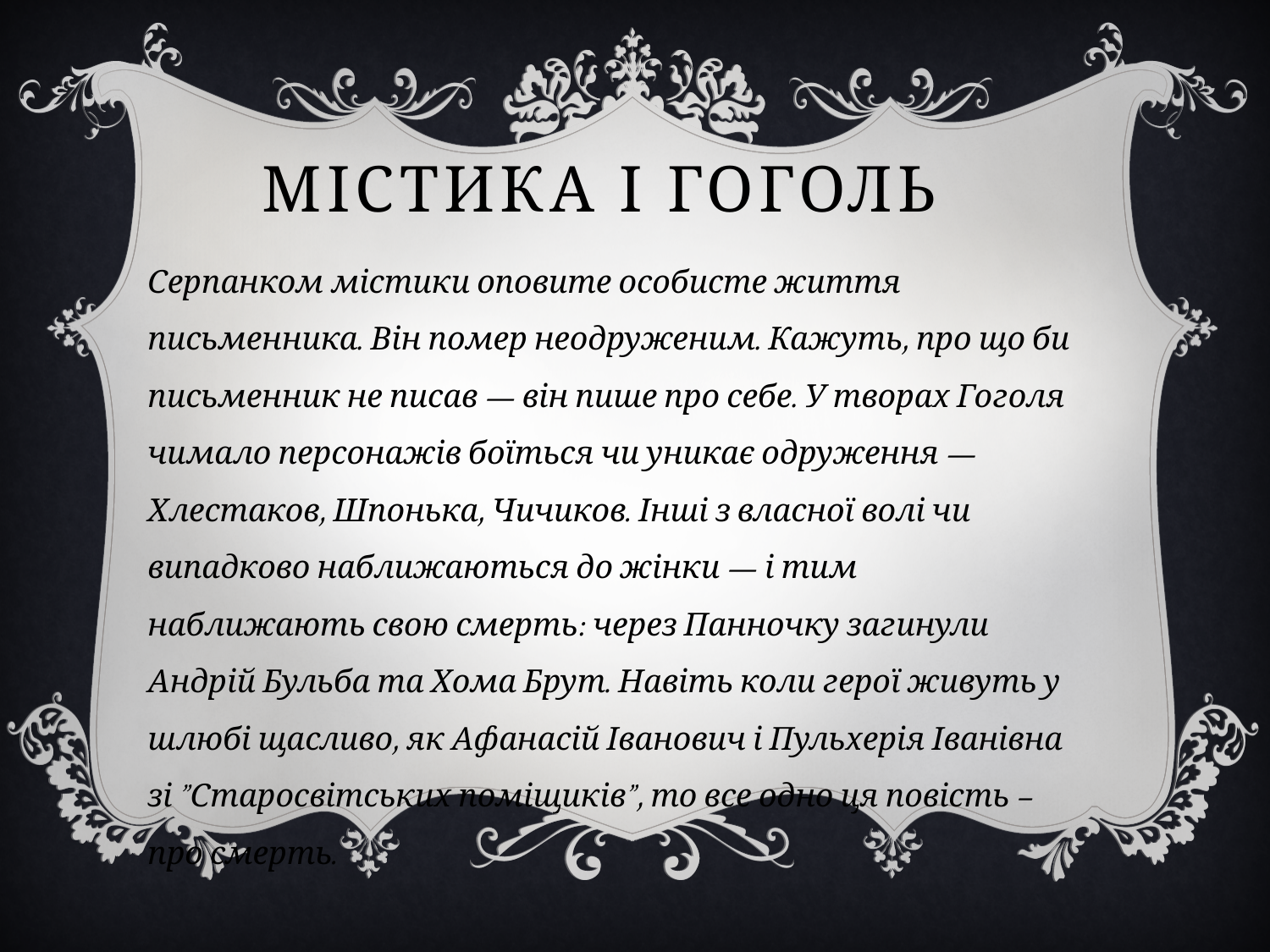

Містика і гоголь
Серпанком містики оповите особисте життя письменника. Він помер неодруженим. Кажуть, про що би письменник не писав — він пише про себе. У творах Гоголя чимало персонажів боїться чи уникає одруження — Хлестаков, Шпонька, Чичиков. Інші з власної волі чи випадково наближаються до жінки — і тим наближають свою смерть: через Панночку загинули Андрій Бульба та Хома Брут. Навіть коли герої живуть у шлюбі щасливо, як Афанасій Іванович і Пульхерія Іванівна зі ”Старосвітських поміщиків”, то все одно ця повість – про смерть.